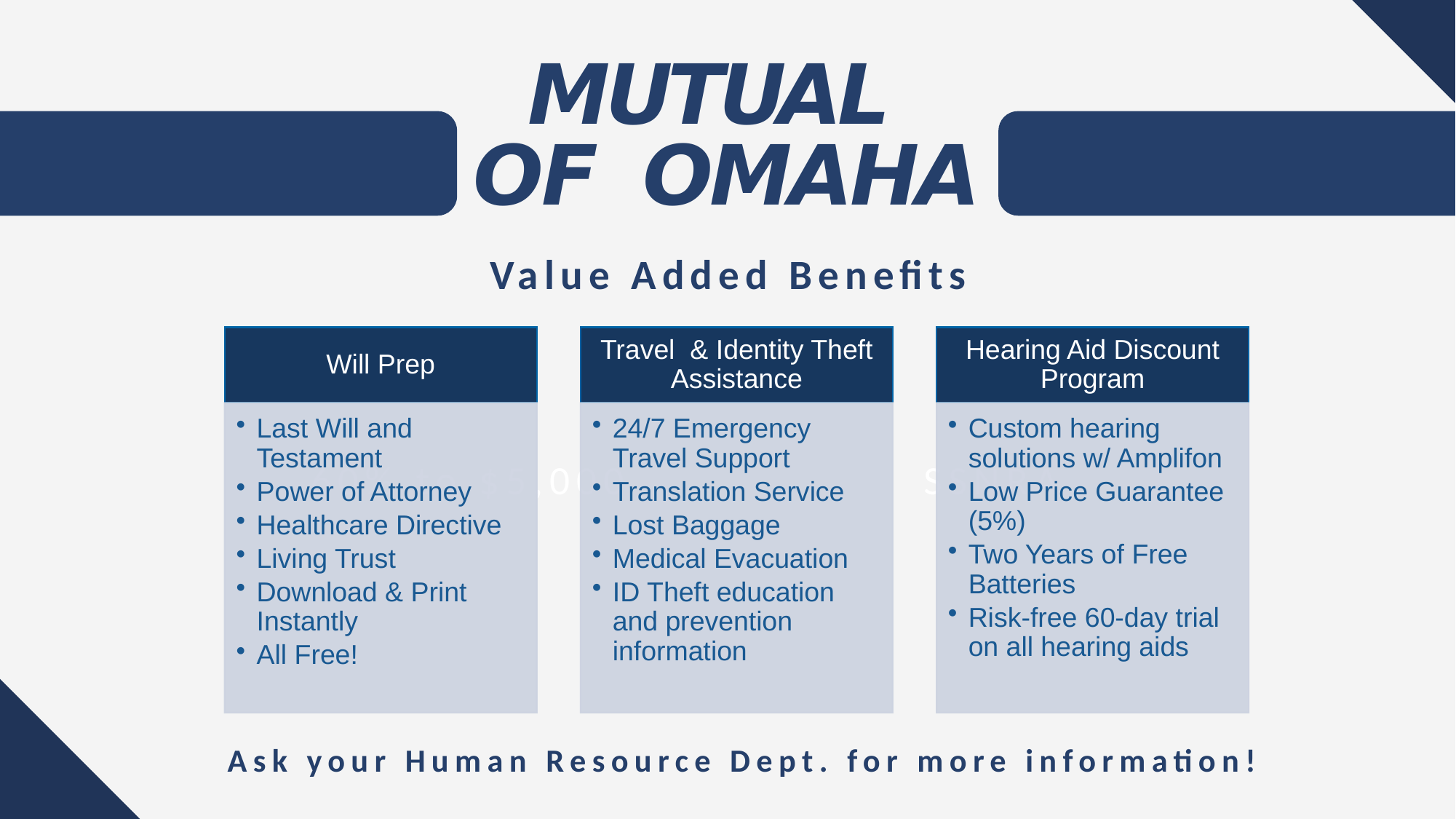

# MUTUAL  OF  OMAHA

Value Added Benefits
Will Prep
Last Will and Testament
Power of Attorney
Healthcare Directive
Living Trust
Download & Print Instantly
All Free!
Travel  & Identity Theft Assistance
24/7 Emergency Travel Support
Translation Service
Lost Baggage
Medical Evacuation
ID Theft education and prevention information
Hearing Aid Discount Program
Custom hearing solutions w/ Amplifon
Low Price Guarantee (5%)
Two Years of Free Batteries
Risk-free 60-day trial on all hearing aids

60% to $5,000
SSNRA

Ask your Human Resource Dept. for more information!